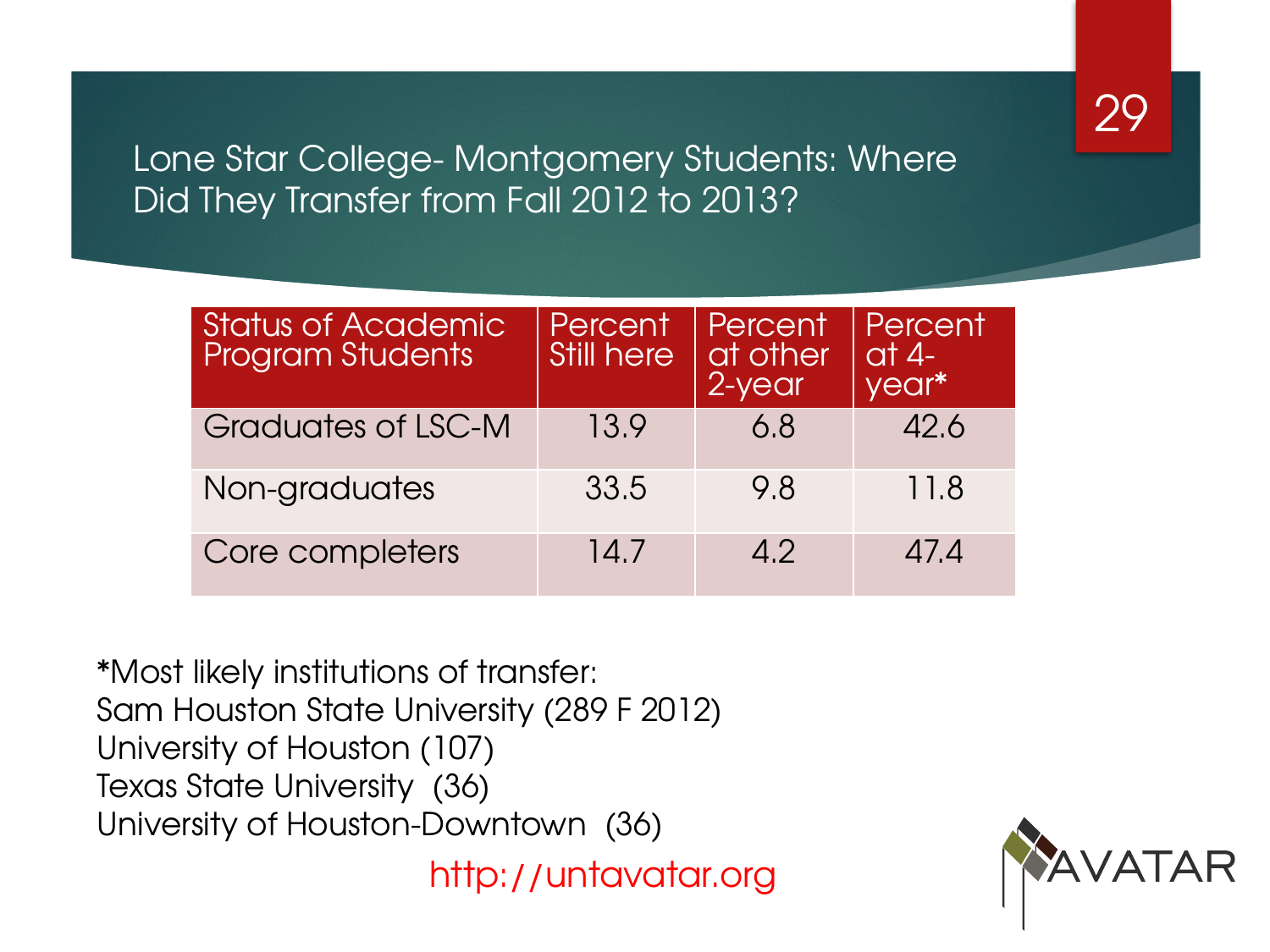

29
# Lone Star College- Montgomery Students: Where Did They Transfer from Fall 2012 to 2013?
| Status of Academic Program Students | Percent Still here | Percent at other 2-year | Percentat 4-year\* |
| --- | --- | --- | --- |
| Graduates of LSC-M | 13.9 | 6.8 | 42.6 |
| Non-graduates | 33.5 | 9.8 | 11.8 |
| Core completers | 14.7 | 4.2 | 47.4 |
Other Descriptors of Student Body in Percentages:

*Most likely institutions of transfer:
Sam Houston State University (289 F 2012)
University of Houston (107)
Texas State University  (36)
University of Houston-Downtown  (36)